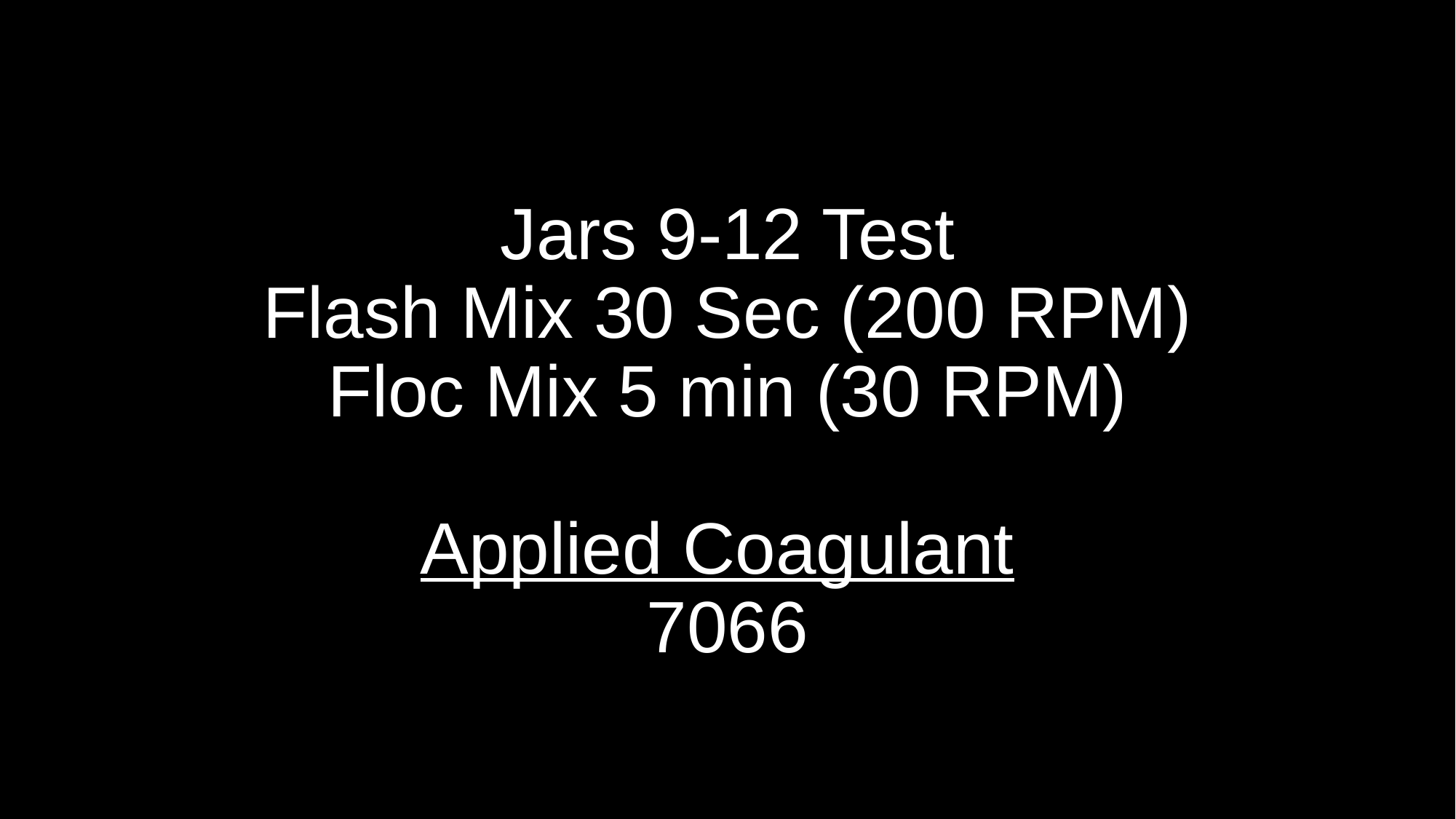

# Jars 9-12 Test Flash Mix 30 Sec (200 RPM) Floc Mix 5 min (30 RPM) Applied Coagulant 7066